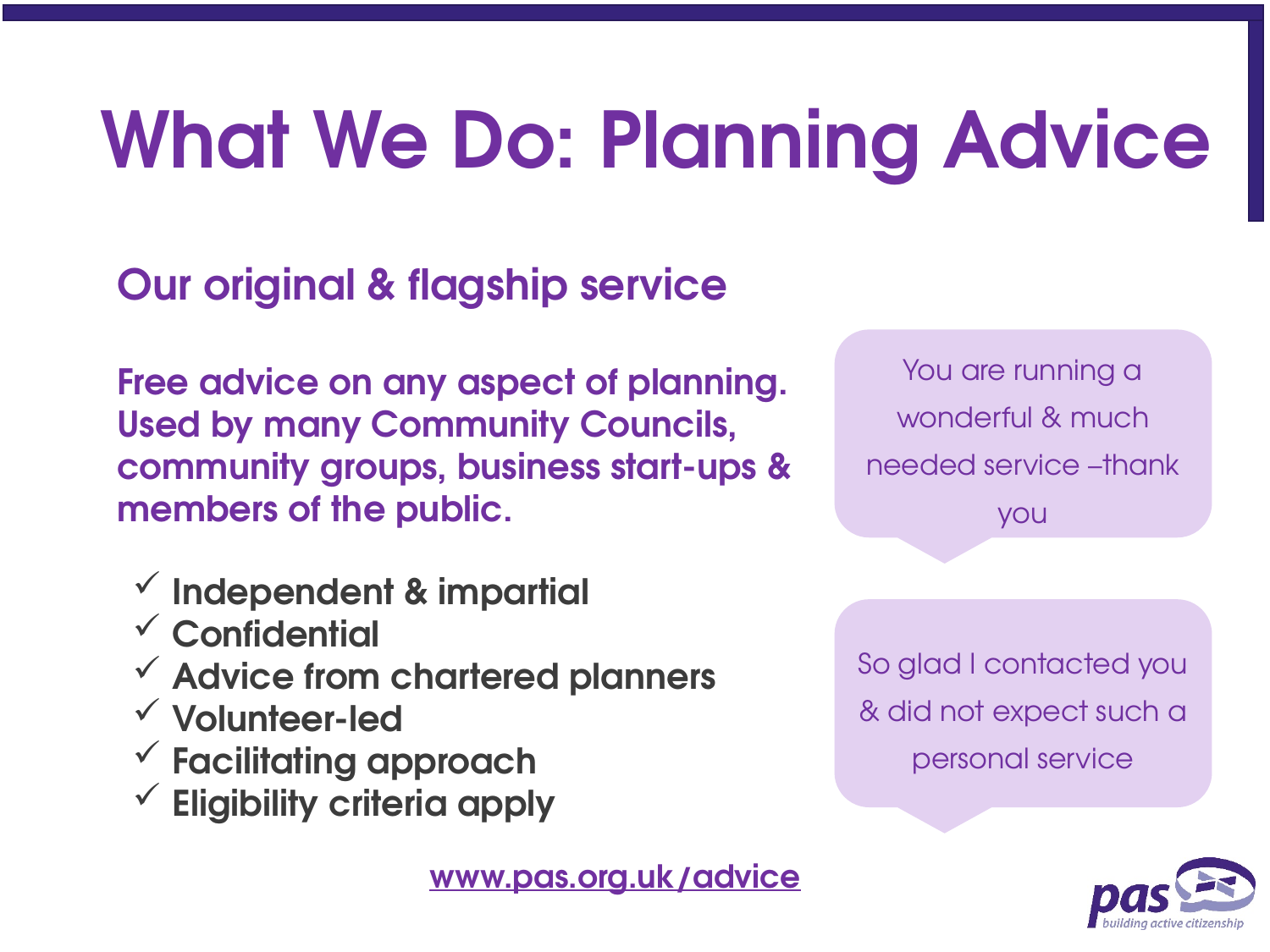

# What We Do: Planning Advice
Our original & flagship service

Free advice on any aspect of planning.
Used by many Community Councils, community groups, business start-ups & members of the public.
You are running a wonderful & much needed service –thank you
Independent & impartial
Confidential
Advice from chartered planners
Volunteer-led
Facilitating approach
Eligibility criteria apply
So glad I contacted you & did not expect such a personal service
www.pas.org.uk/advice